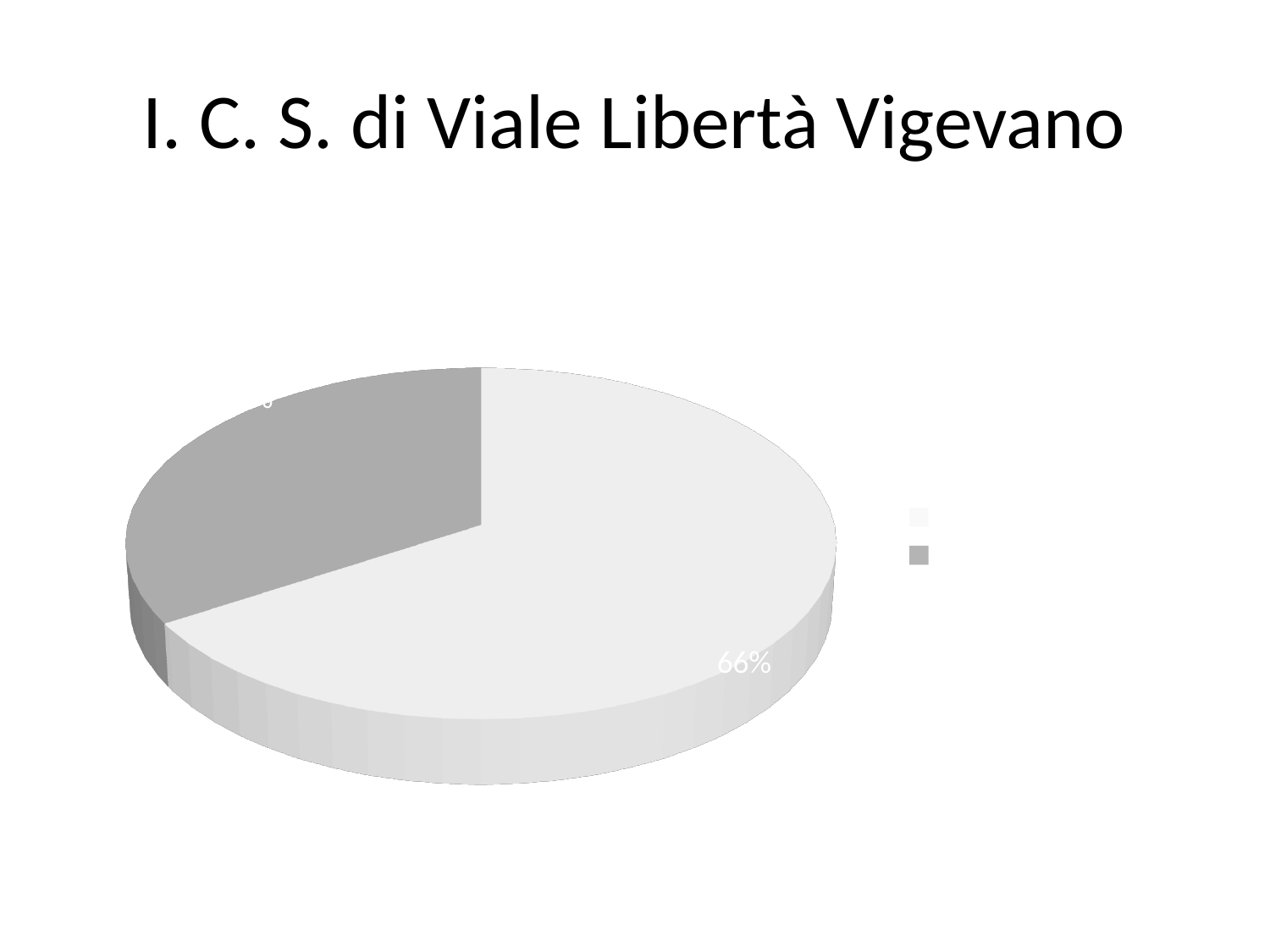

# I. C. S. di Viale Libertà Vigevano

[unsupported chart]